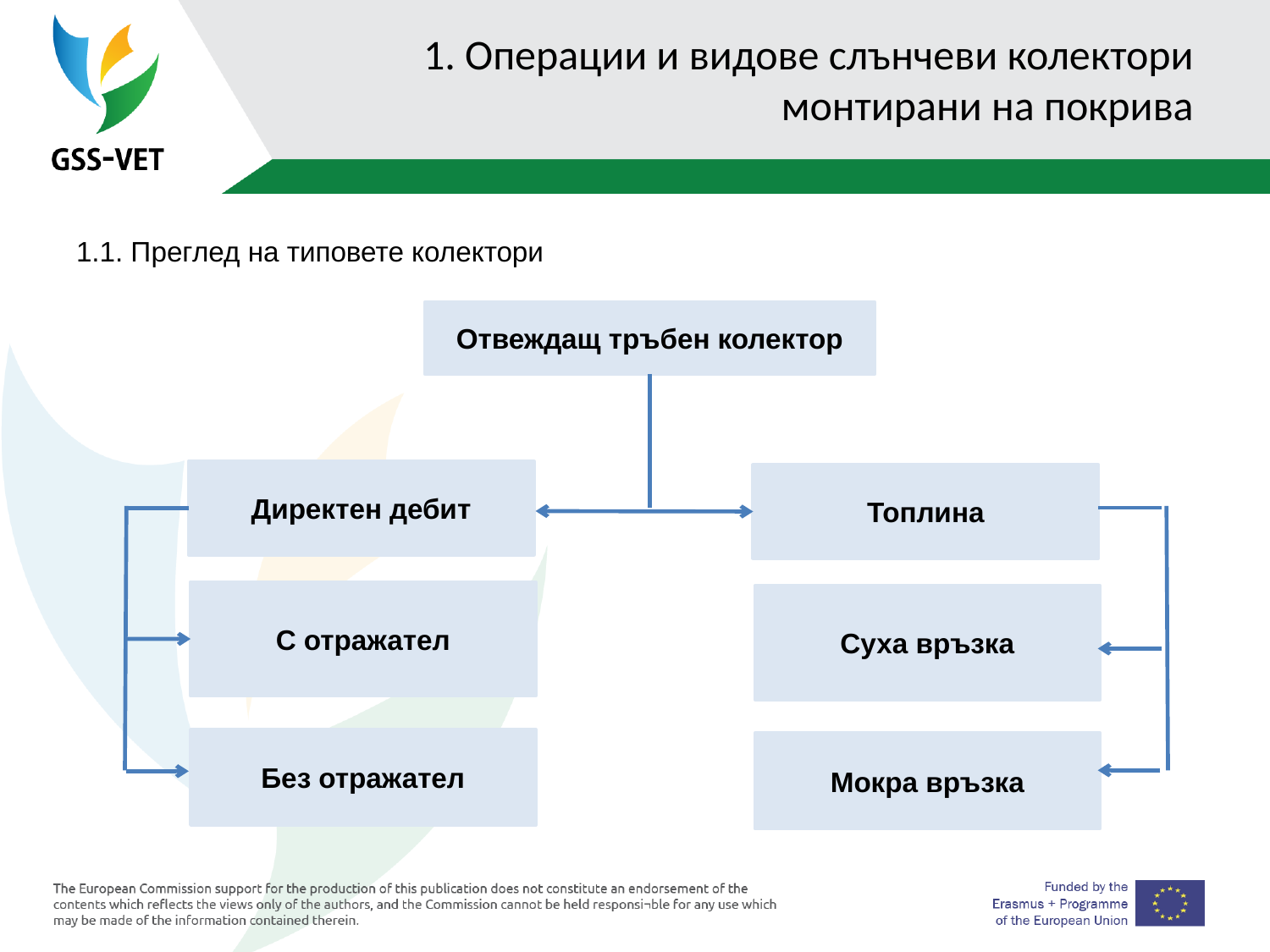

# 1. Операции и видове слънчеви колектори монтирани на покрива
1.1. Преглед на типовете колектори

Отвеждащ тръбен колектор
Директен дебит
Топлина
С отражател
Суха връзка
Без отражател
Мокра връзка